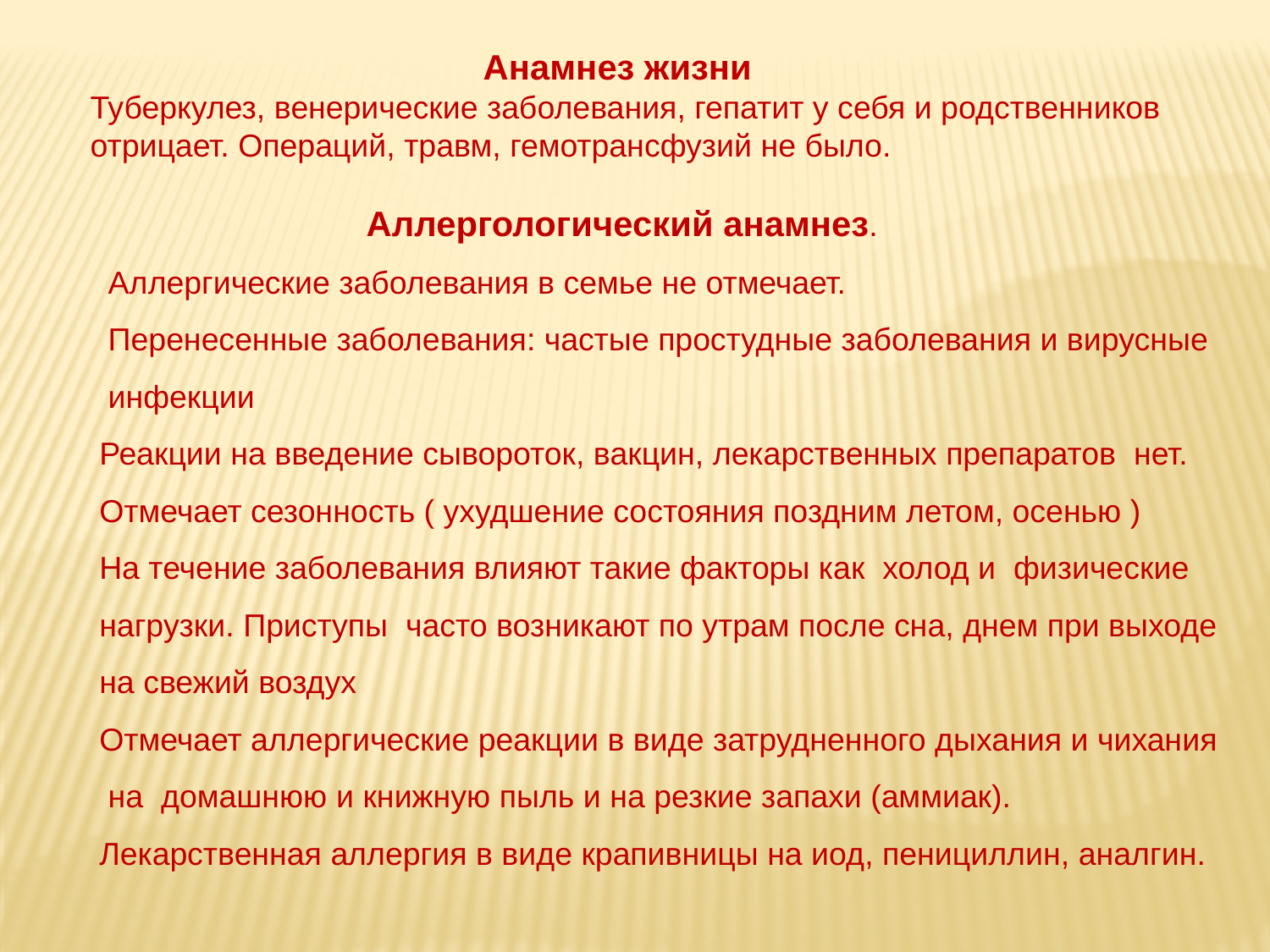

Анамнез жизни
    Туберкулез, венерические заболевания, гепатит у себя и родственников
    отрицает. Операций, травм, гемотрансфузий не было.

                                Аллергологический анамнез.
      Аллергические заболевания в семье не отмечает.
      Перенесенные заболевания: частые простудные заболевания и вирусные
      инфекции
     Реакции на введение сывороток, вакцин, лекарственных препаратов  нет.
     Отмечает сезонность ( ухудшение состояния поздним летом, осенью )
     На течение заболевания влияют такие факторы как  холод и  физические
     нагрузки. Приступы  часто возникают по утрам после сна, днем при выходе
     на свежий воздух
     Отмечает аллергические реакции в виде затрудненного дыхания и чихания
      на  домашнюю и книжную пыль и на резкие запахи (аммиак).
     Лекарственная аллергия в виде крапивницы на иод, пенициллин, аналгин.